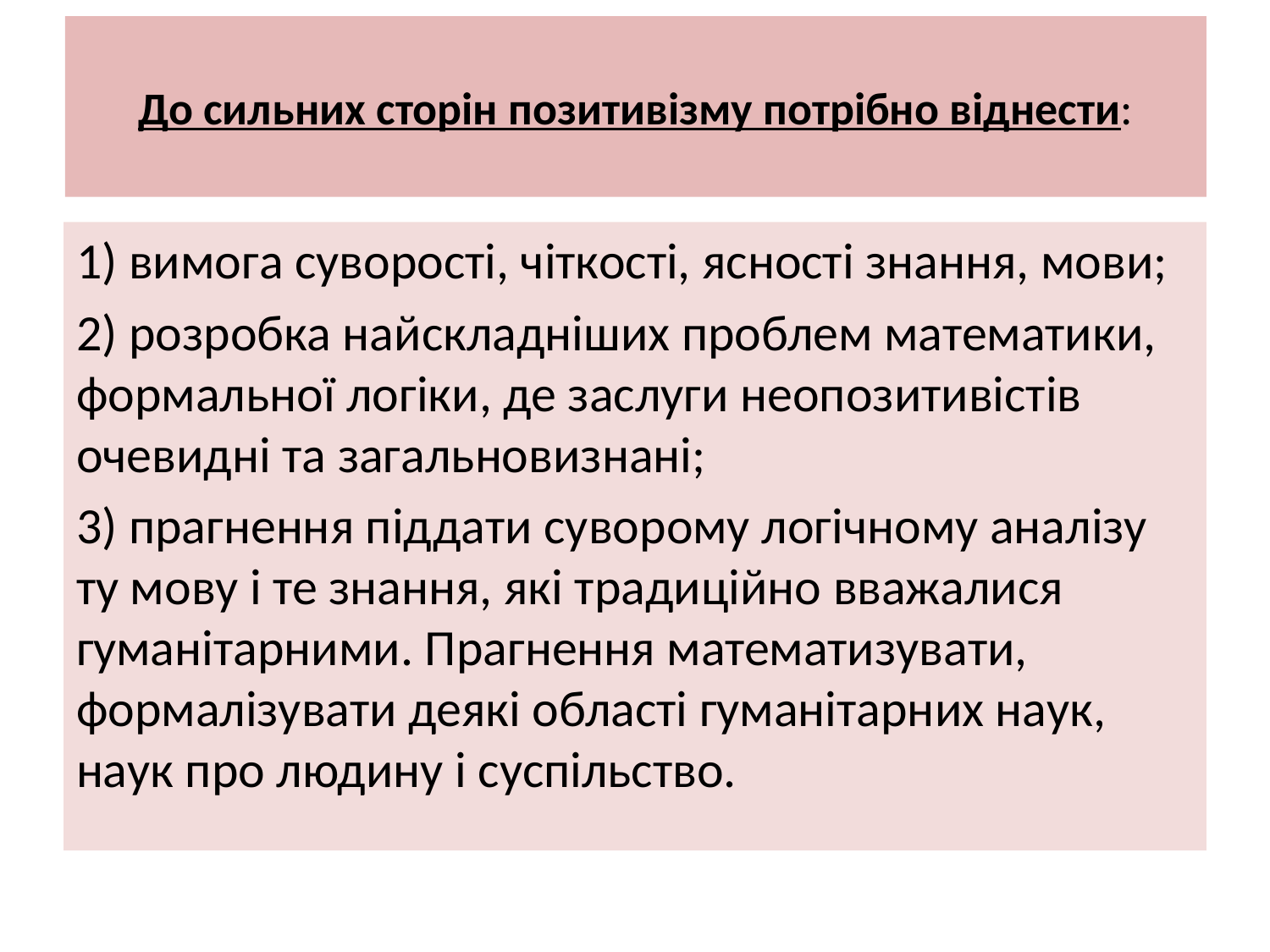

# До сильних сторін позитивізму потрібно віднести:
1) вимога суворості, чіткості, ясності знання, мови;
2) розробка найскладніших проблем математики, формальної логіки, де заслуги неопозитивістів очевидні та загальновизнані;
3) прагнення піддати суворому логічному аналізу ту мову і те знання, які традиційно вважалися гуманітарними. Прагнення математизувати,  формалізувати деякі області гуманітарних наук, наук про людину і суспільство.